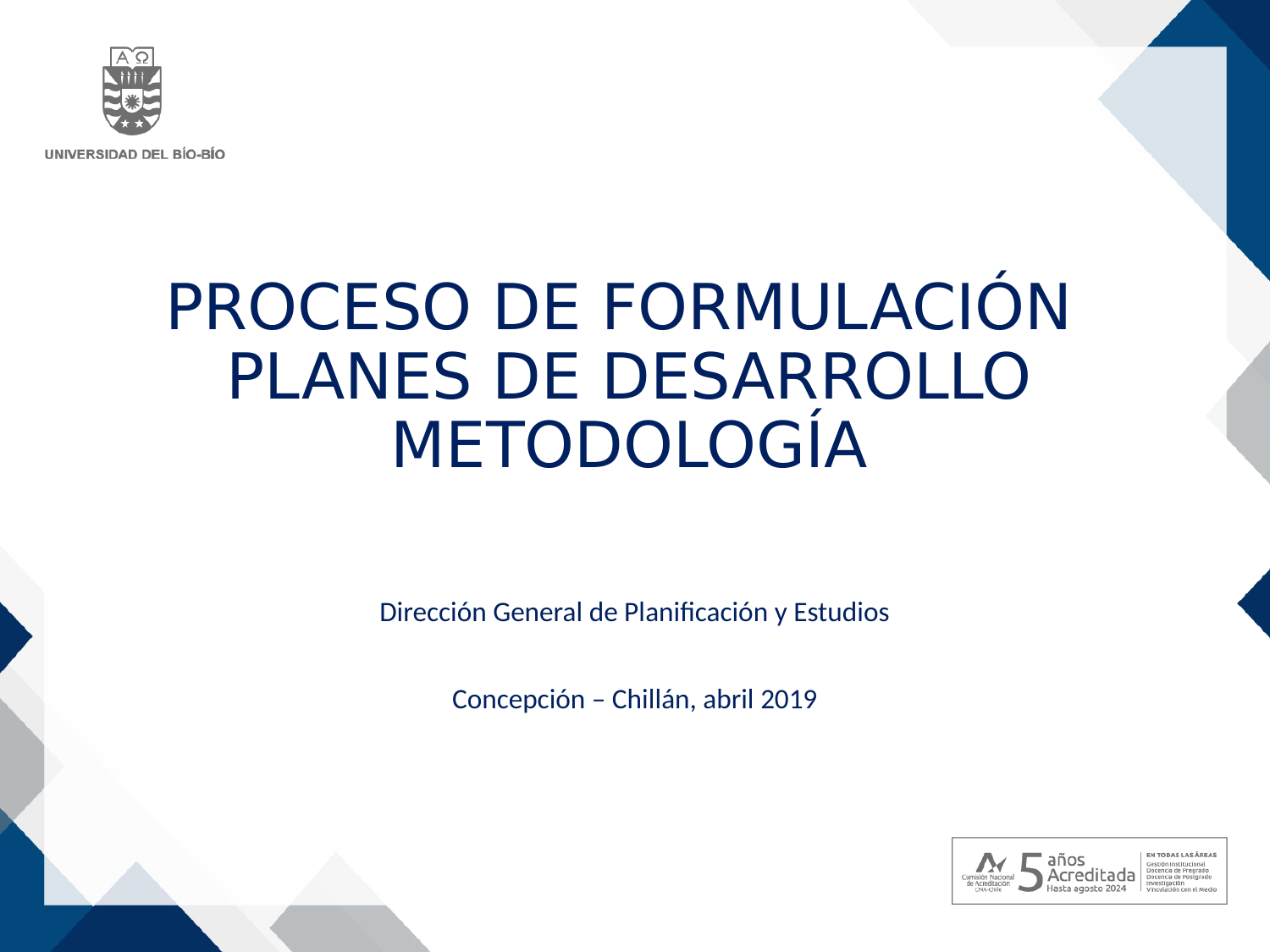

# Proceso de Formulación Planes de Desarrollo Metodología

Dirección General de Planificación y Estudios

Concepción – Chillán, abril 2019